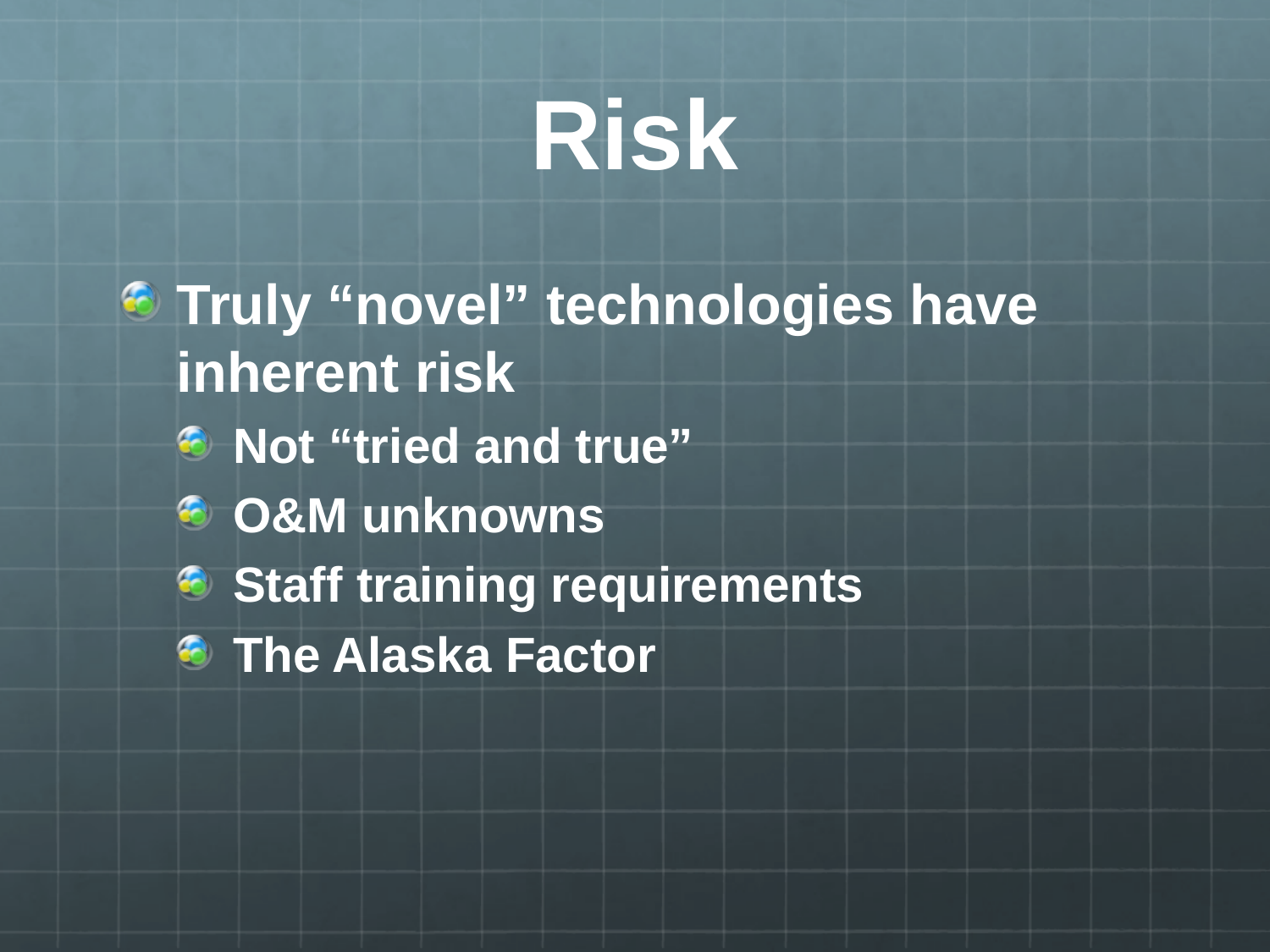

# Risk
Truly “novel” technologies have inherent risk
Not “tried and true”
O&M unknowns
Staff training requirements
The Alaska Factor